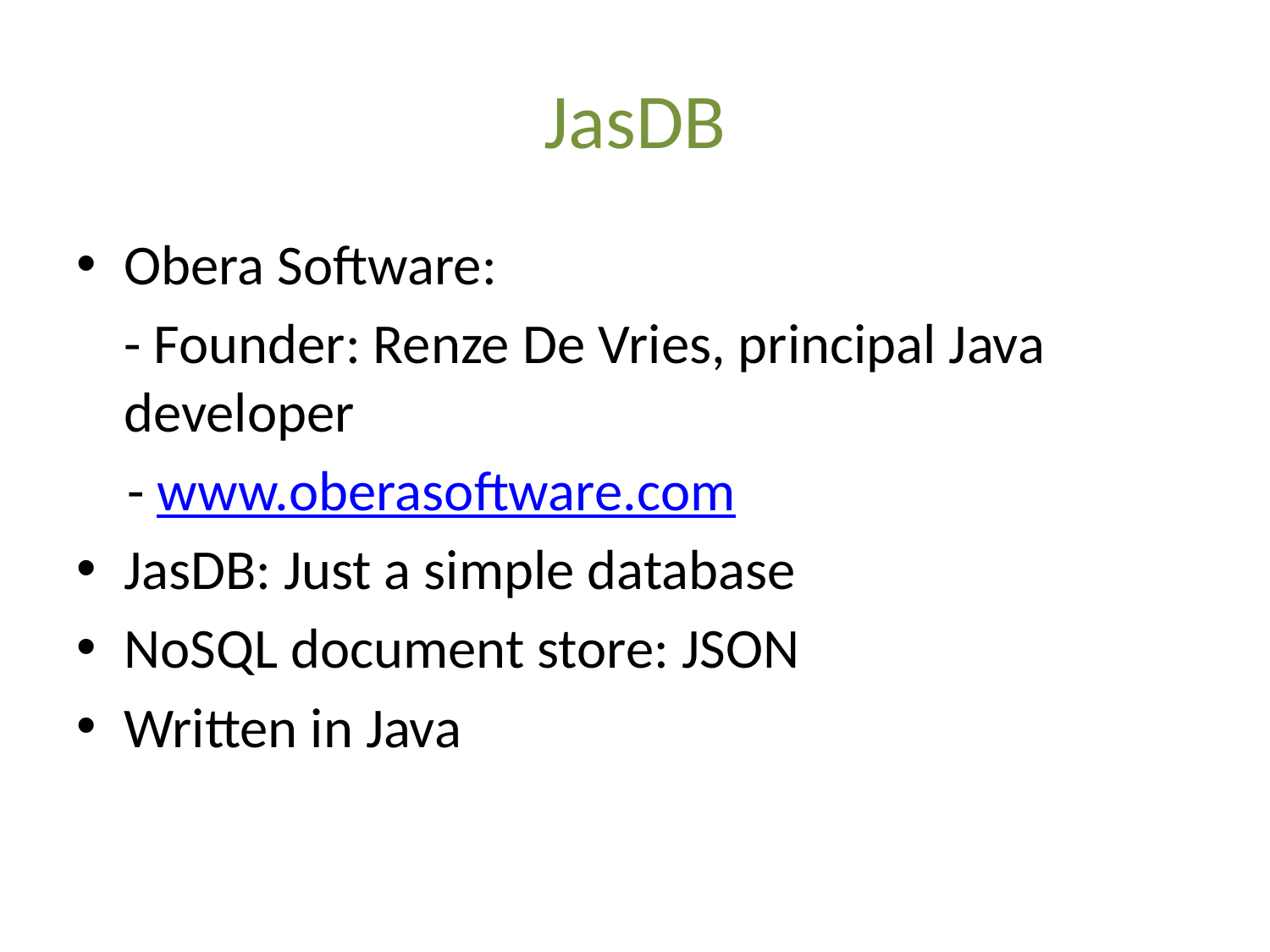

# JasDB
Obera Software:
	- Founder: Renze De Vries, principal Java developer
    - www.oberasoftware.com
JasDB: Just a simple database
NoSQL document store: JSON
Written in Java